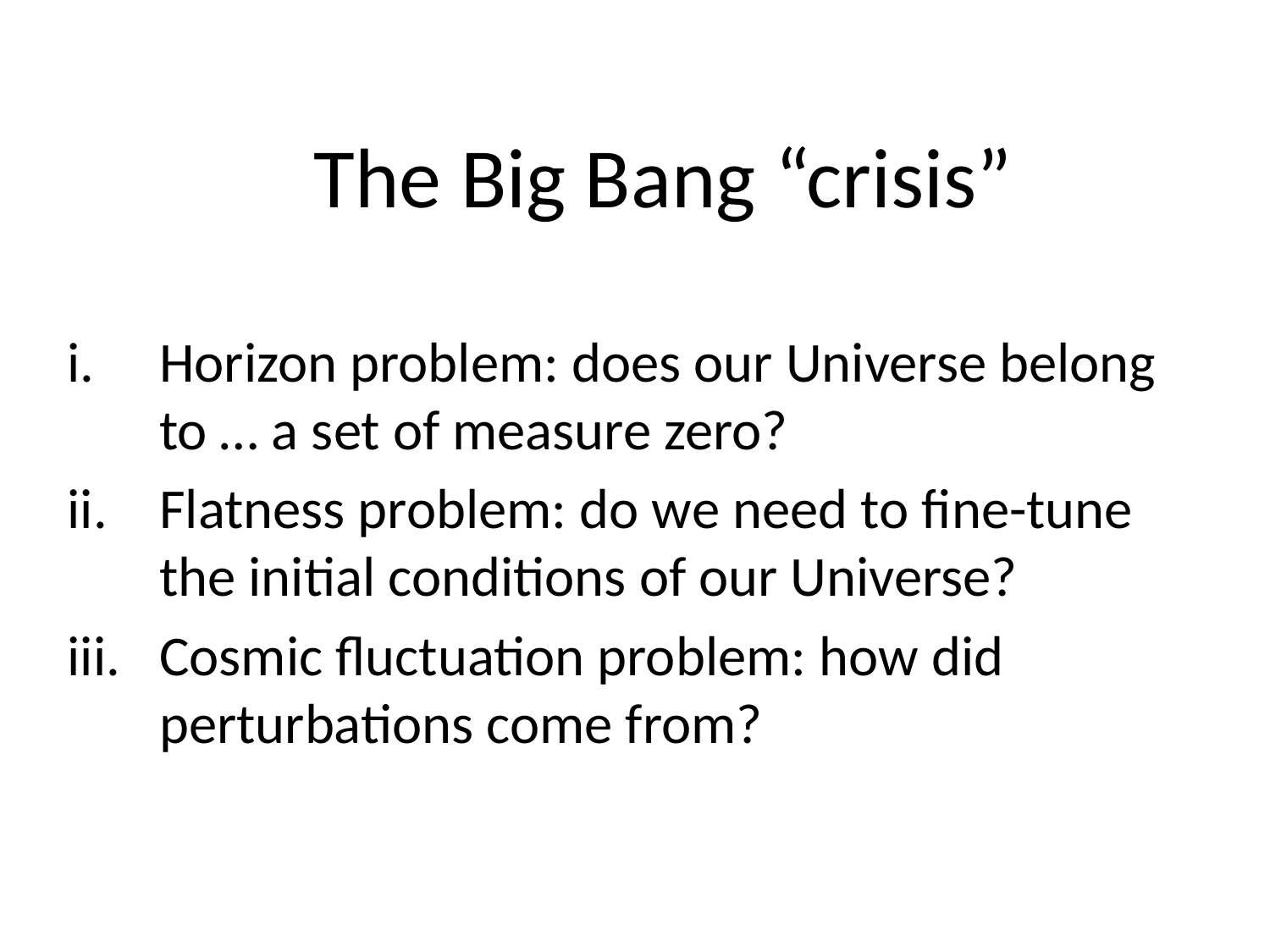

# The Big Bang “crisis”
Horizon problem: does our Universe belong to … a set of measure zero?
Flatness problem: do we need to fine-tune the initial conditions of our Universe?
Cosmic fluctuation problem: how did perturbations come from?